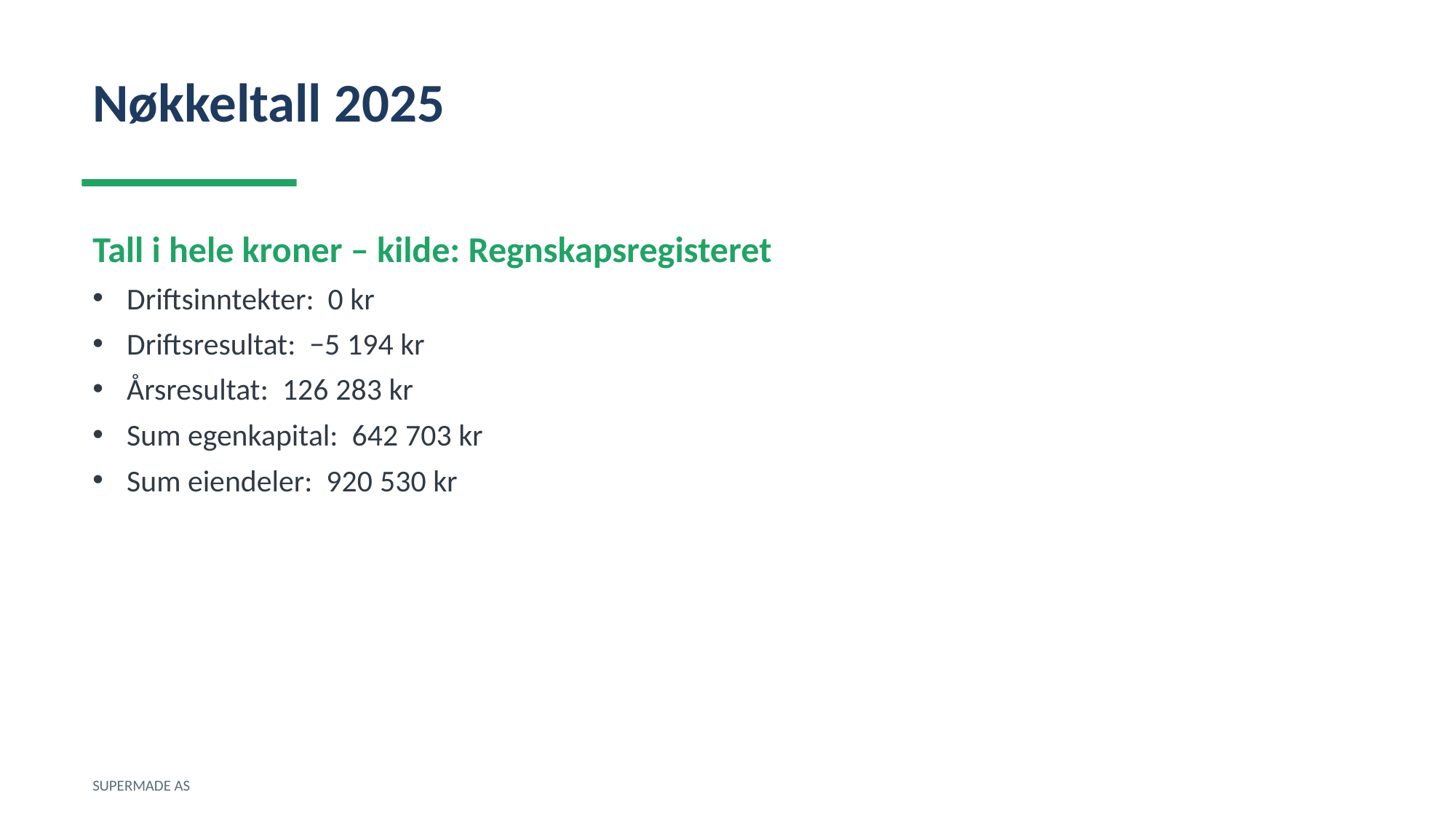

Nøkkeltall 2025

Tall i hele kroner – kilde: Regnskapsregisteret
Driftsinntekter:  0 kr
Driftsresultat:  −5 194 kr
Årsresultat:  126 283 kr
Sum egenkapital:  642 703 kr
Sum eiendeler:  920 530 kr
SUPERMADE AS